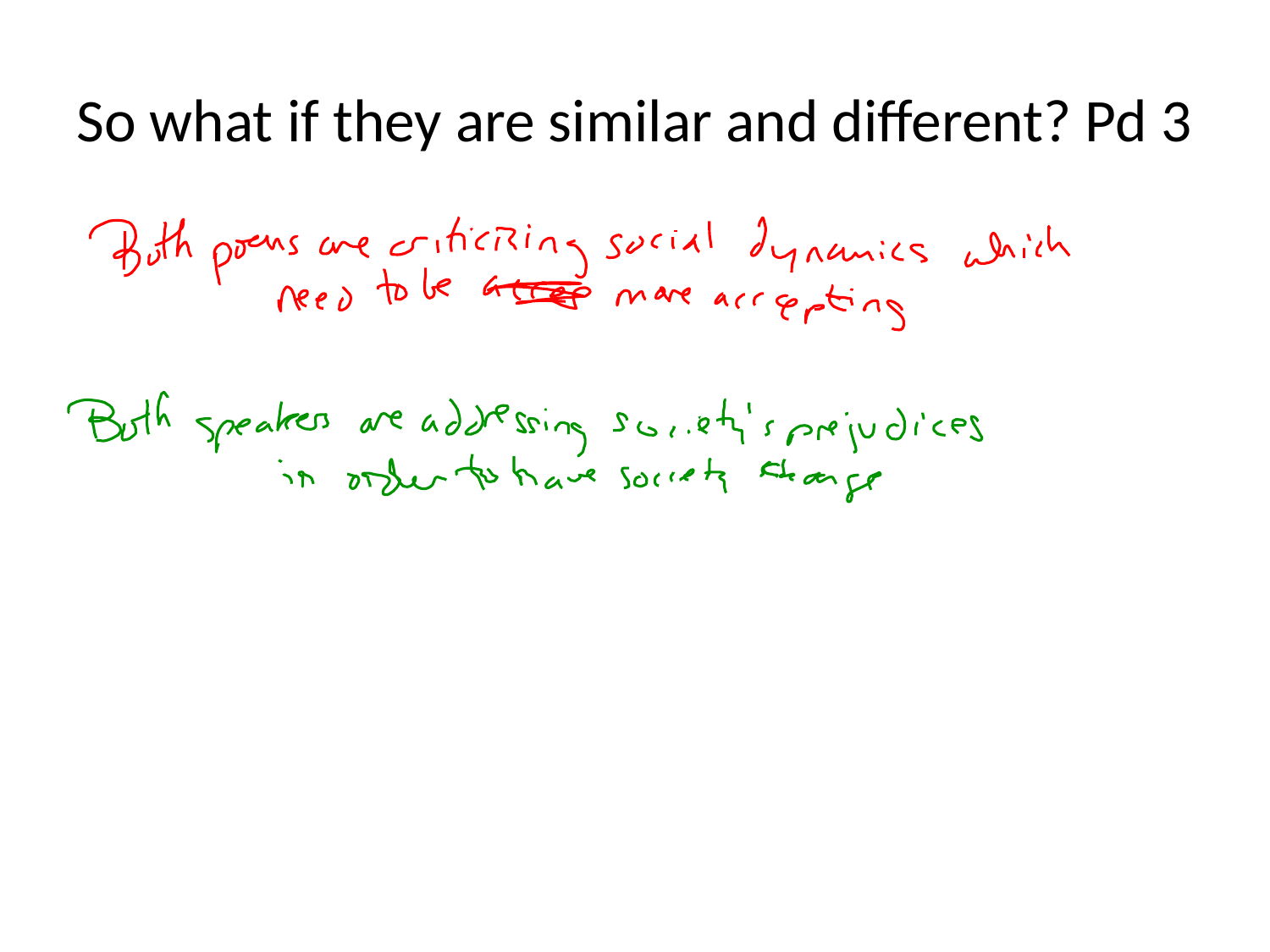

# So what if they are similar and different? Pd 3